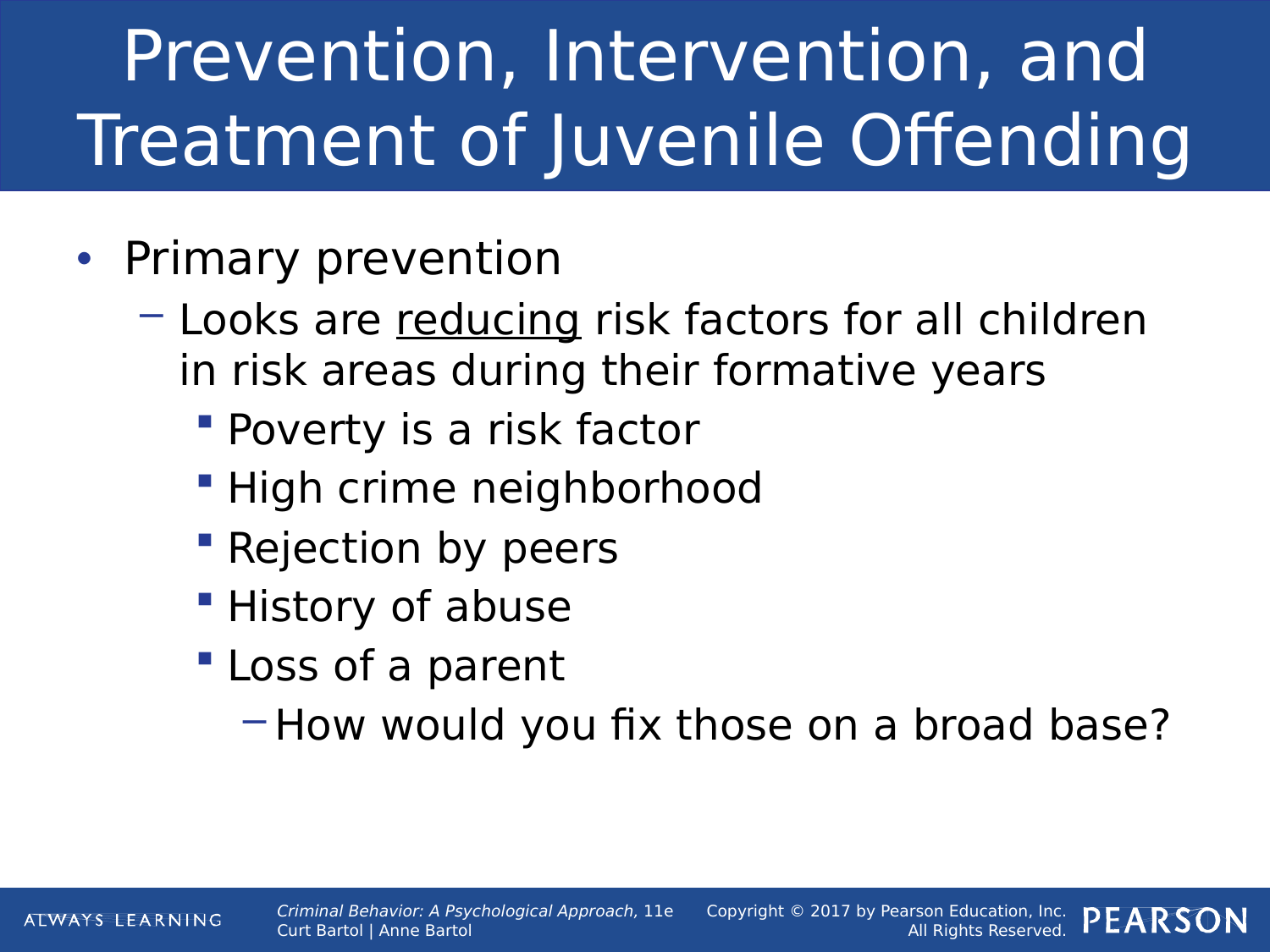

# Prevention, Intervention, and Treatment of Juvenile Offending
Primary prevention
Looks are reducing risk factors for all children in risk areas during their formative years
Poverty is a risk factor
High crime neighborhood
Rejection by peers
History of abuse
Loss of a parent
How would you fix those on a broad base?